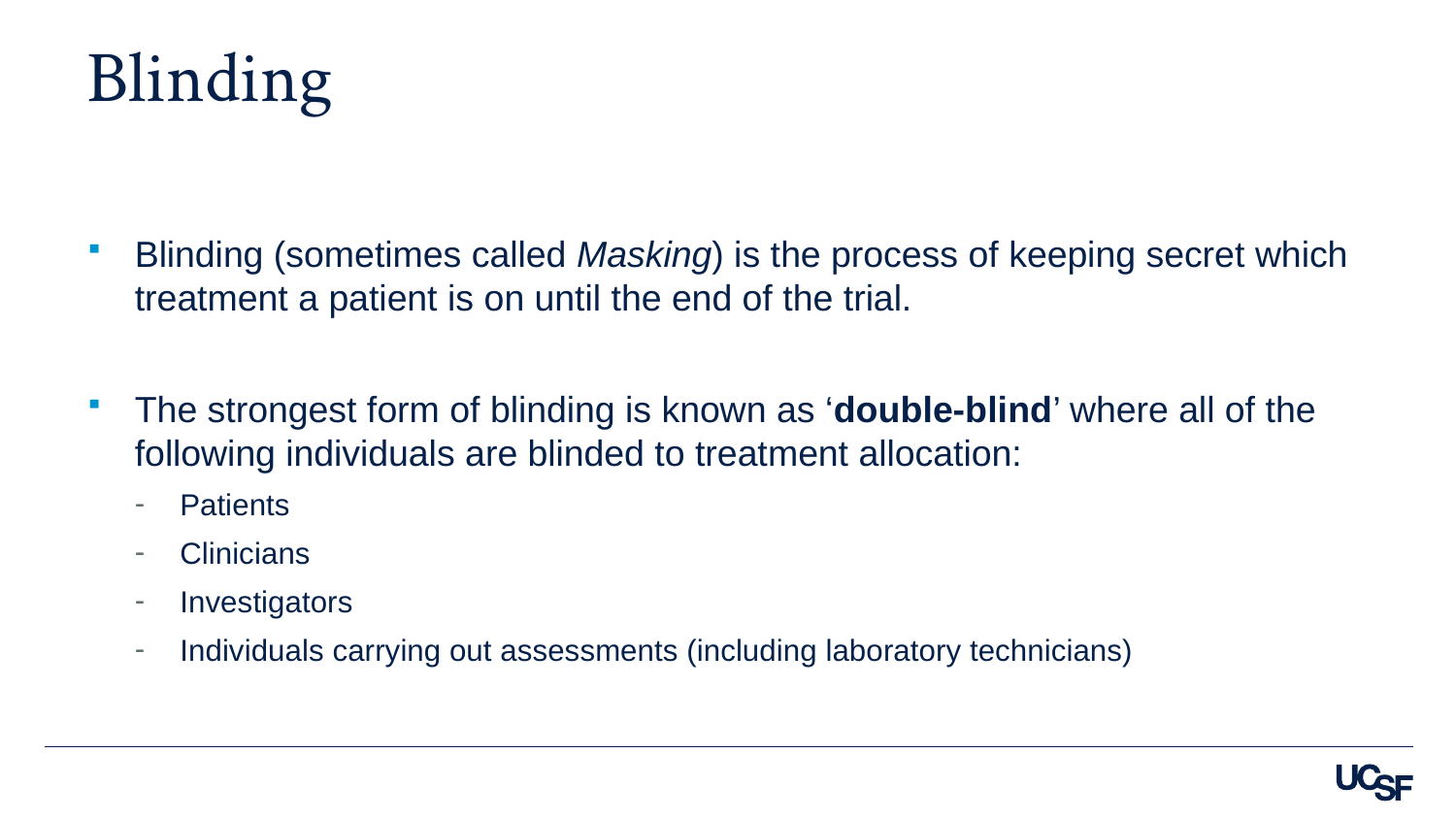

# Blinding

Blinding (sometimes called Masking) is the process of keeping secret which treatment a patient is on until the end of the trial.

The strongest form of blinding is known as ‘double-blind’ where all of the following individuals are blinded to treatment allocation:
Patients
Clinicians
Investigators
Individuals carrying out assessments (including laboratory technicians)